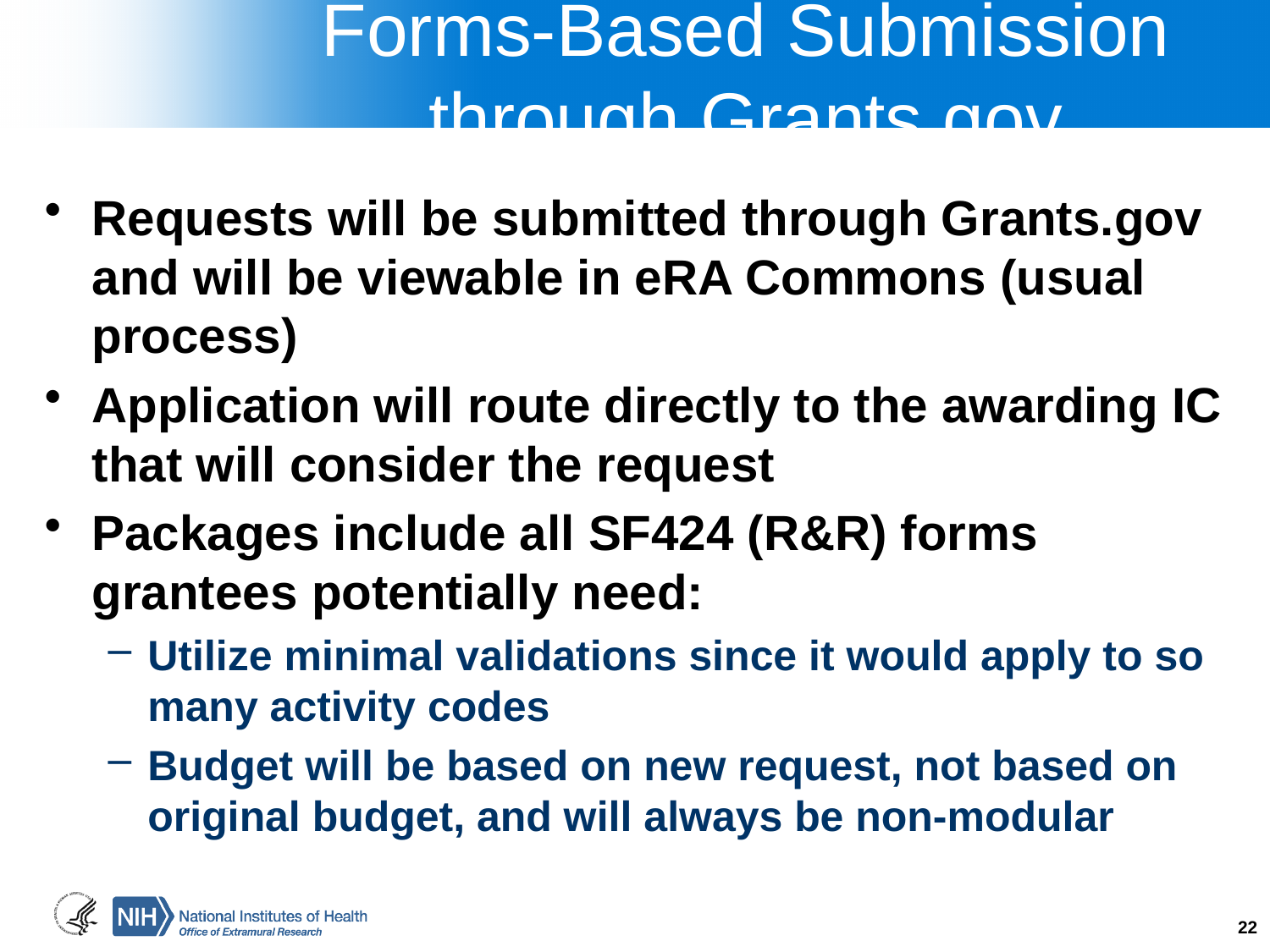

# Forms-Based Submission through Grants.gov
Requests will be submitted through Grants.gov and will be viewable in eRA Commons (usual process)
Application will route directly to the awarding IC that will consider the request
Packages include all SF424 (R&R) forms grantees potentially need:
Utilize minimal validations since it would apply to so many activity codes
Budget will be based on new request, not based on original budget, and will always be non-modular

22